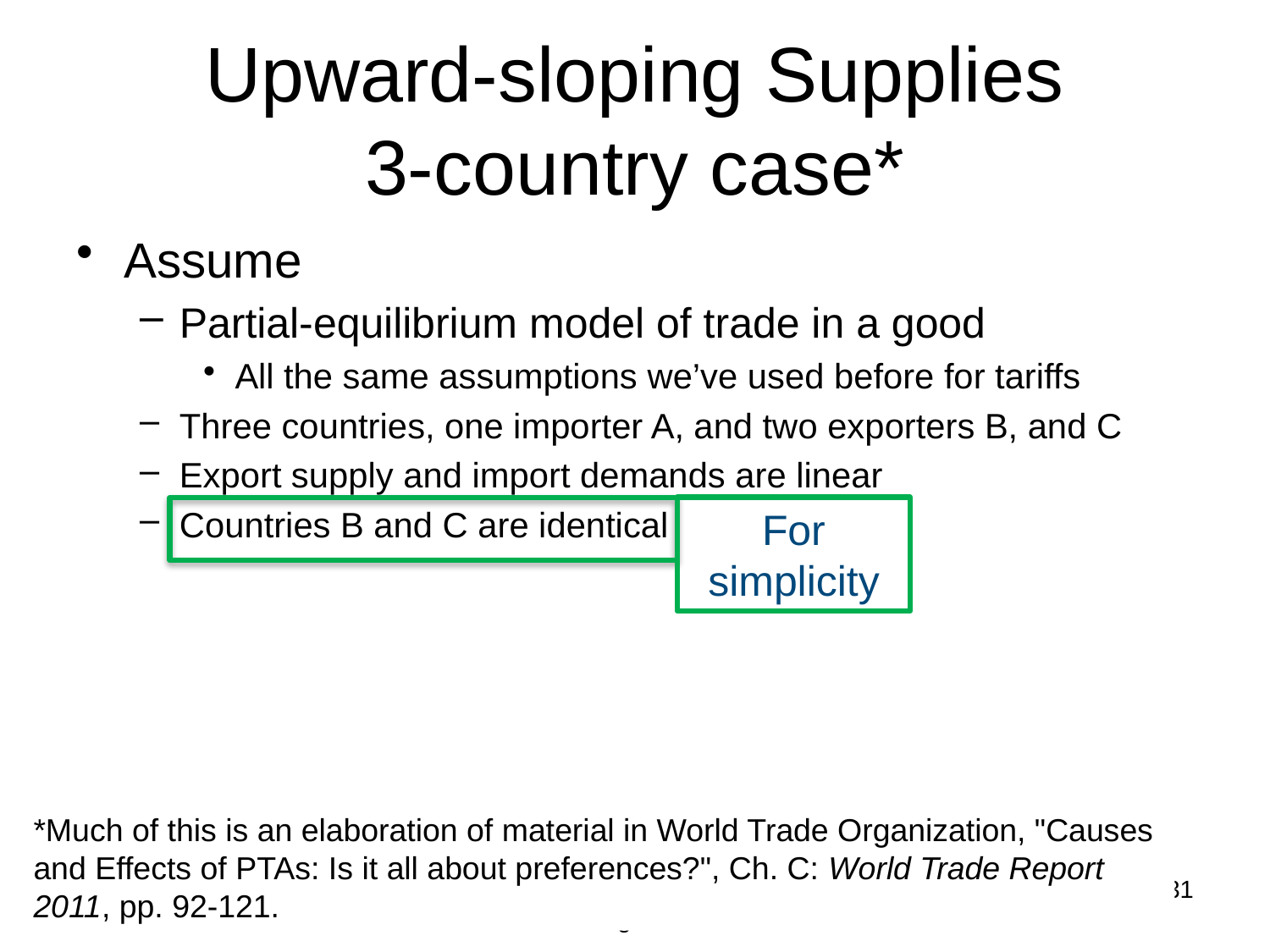

# Upward-sloping Supplies 3-country case*
Assume
Partial-equilibrium model of trade in a good
All the same assumptions we’ve used before for tariffs
Three countries, one importer A, and two exporters B, and C
Export supply and import demands are linear
Countries B and C are identical

For simplicity

*Much of this is an elaboration of material in World Trade Organization, "Causes and Effects of PTAs: Is it all about preferences?", Ch. C: World Trade Report 2011, pp. 92-121.
Class 19:  Preferential Trading Arrangements
31